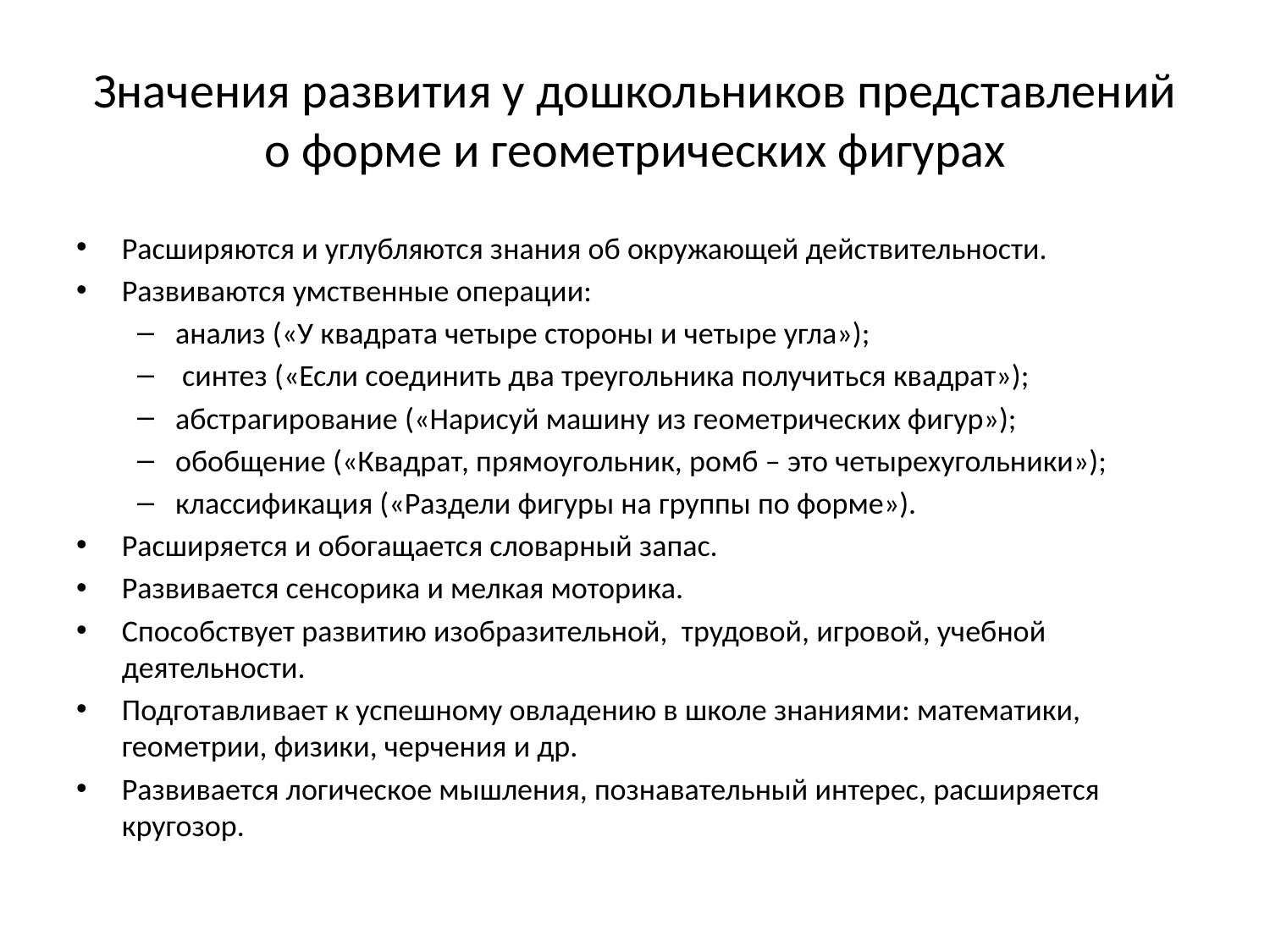

# Значения развития у дошкольников представлений о форме и геометрических фигурах
Расширяются и углубляются знания об окружающей действительности.
Развиваются умственные операции:
анализ («У квадрата четыре стороны и четыре угла»);
 синтез («Если соединить два треугольника получиться квадрат»);
абстрагирование («Нарисуй машину из геометрических фигур»);
обобщение («Квадрат, прямоугольник, ромб – это четырехугольники»);
классификация («Раздели фигуры на группы по форме»).
Расширяется и обогащается словарный запас.
Развивается сенсорика и мелкая моторика.
Способствует развитию изобразительной,  трудовой, игровой, учебной деятельности.
Подготавливает к успешному овладению в школе знаниями: математики, геометрии, физики, черчения и др.
Развивается логическое мышления, познавательный интерес, расширяется кругозор.